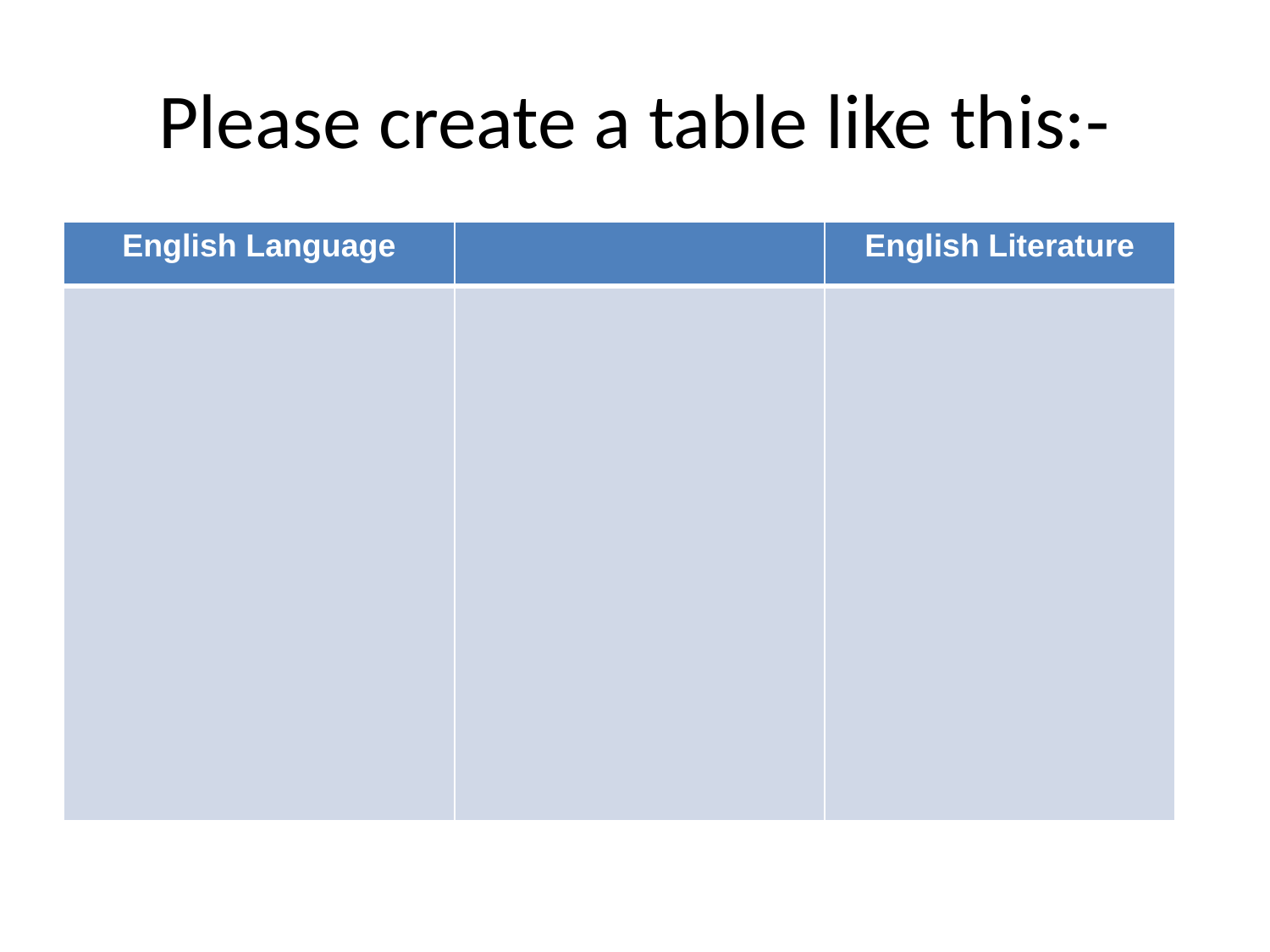

# Please create a table like this:-
| English Language |  | English Literature |
| --- | --- | --- |
|  |  |  |